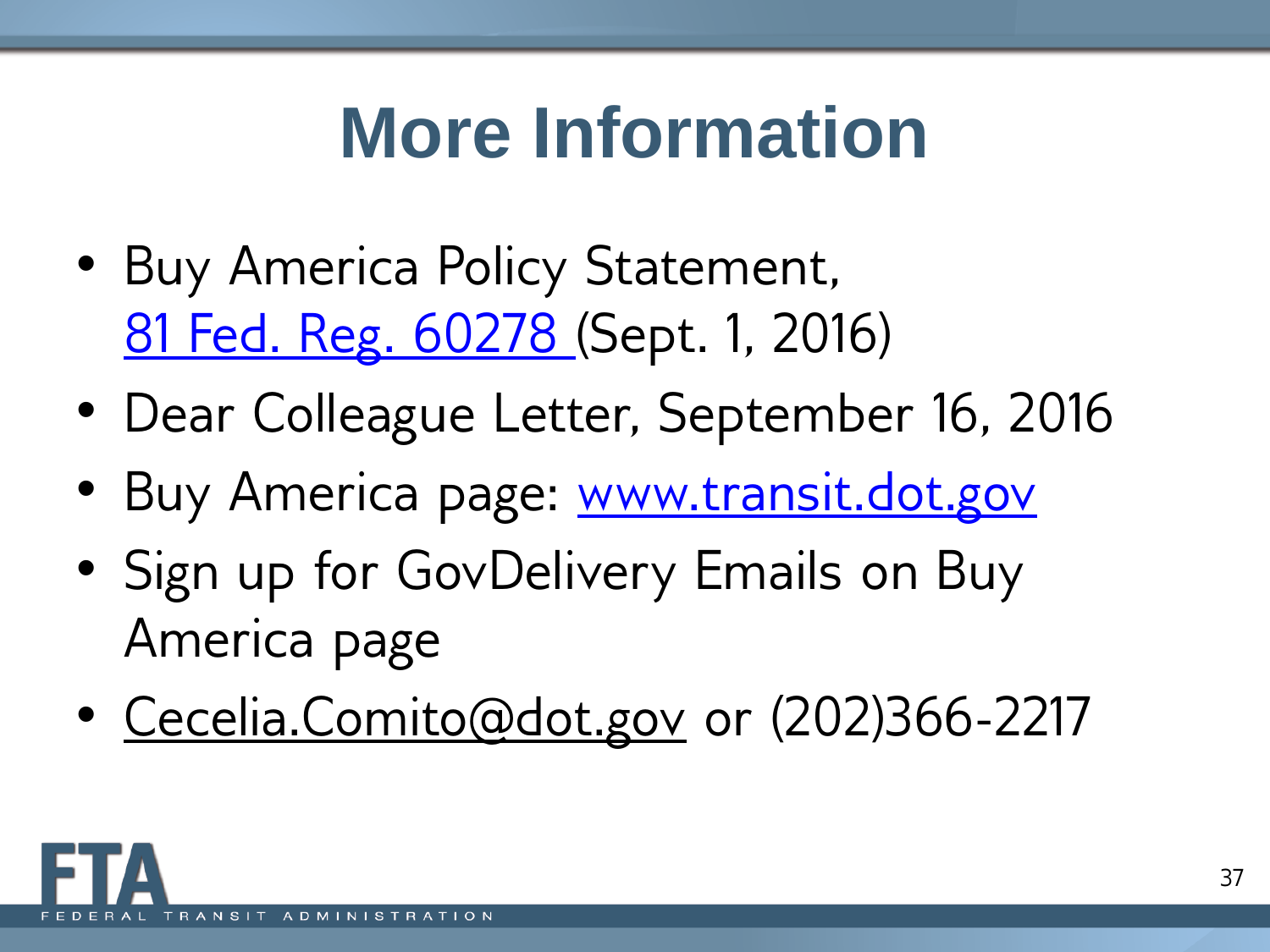

# More Information
Buy America Policy Statement,                     81 Fed. Reg. 60278 (Sept. 1, 2016)
Dear Colleague Letter, September 16, 2016
Buy America page: www.transit.dot.gov
Sign up for GovDelivery Emails on Buy America page
Cecelia.Comito@dot.gov or (202)366-2217